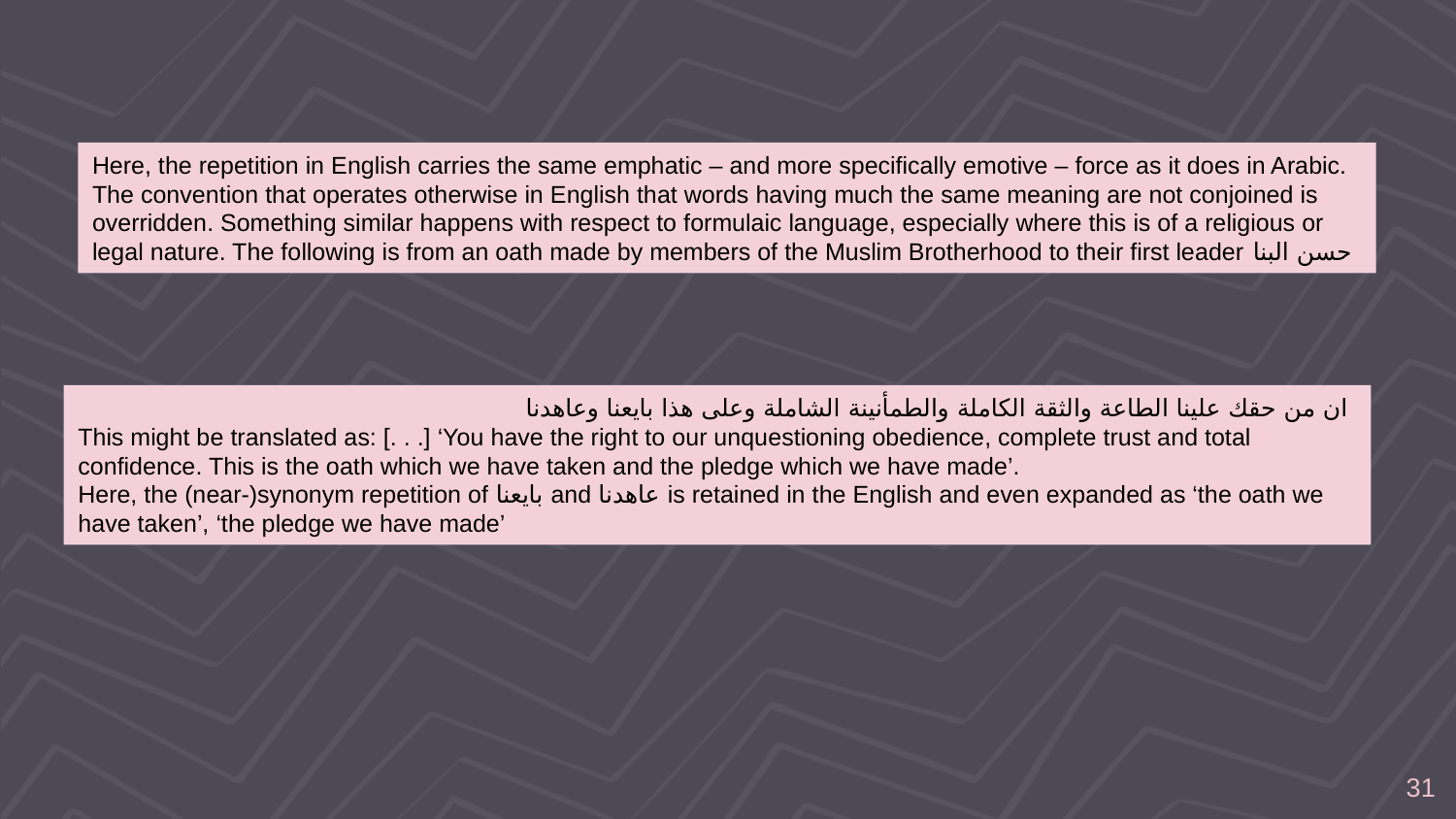

Here, the repetition in English carries the same emphatic – and more specifically emotive – force as it does in Arabic. The convention that operates otherwise in English that words having much the same meaning are not conjoined is overridden. Something similar happens with respect to formulaic language, especially where this is of a religious or legal nature. The following is from an oath made by members of the Muslim Brotherhood to their first leader حسن البنا
ان من حقك علینا الطاعة والثقة الكاملة والطمأنینة الشاملة وعلى ھذا بایعنا وعاھدنا
This might be translated as: [. . .] ‘You have the right to our unquestioning obedience, complete trust and total confidence. This is the oath which we have taken and the pledge which we have made’.
Here, the (near-)synonym repetition of بایعنا and عاھدنا is retained in the English and even expanded as ‘the oath we have taken’, ‘the pledge we have made’
31